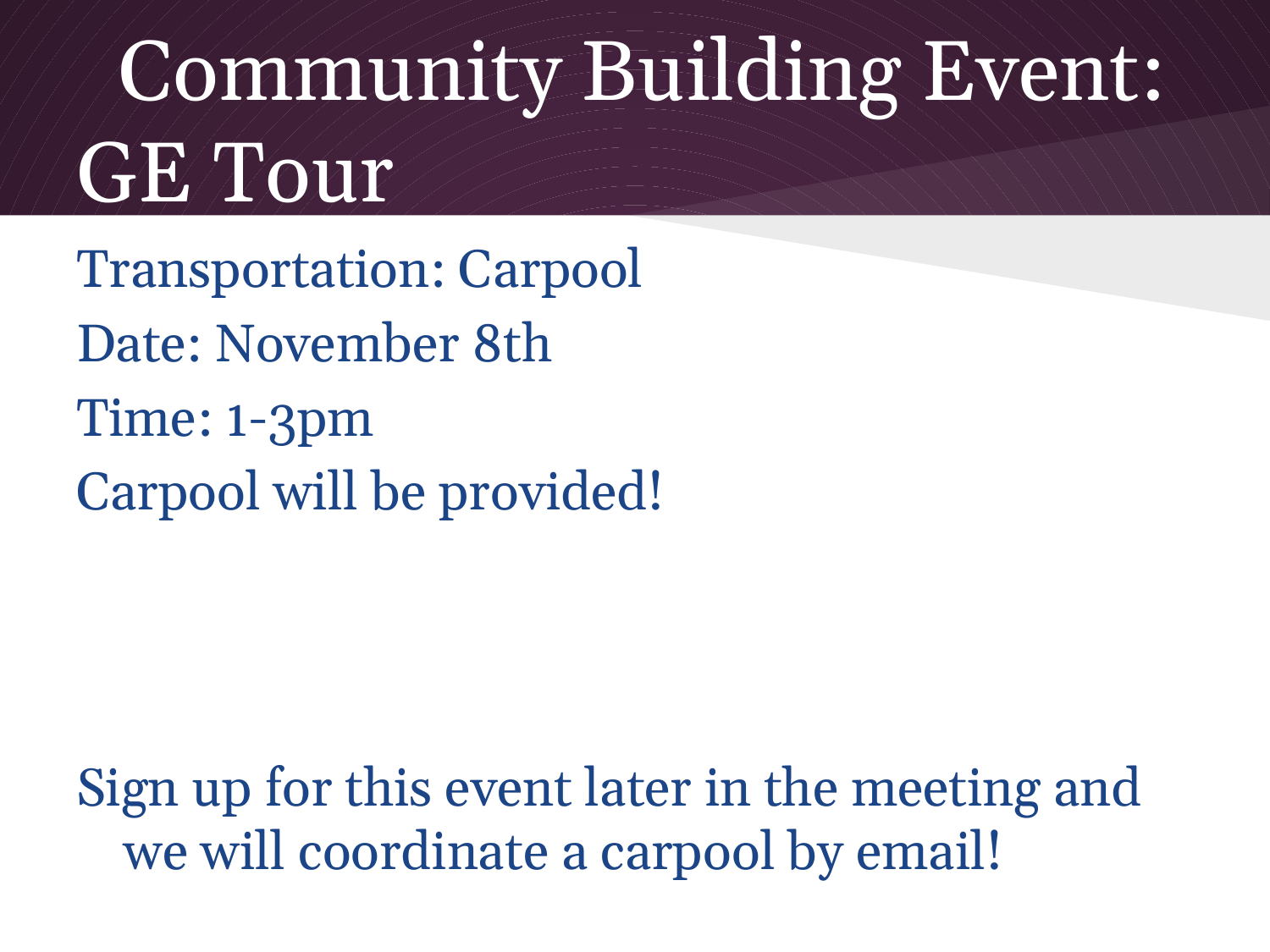

# Community Building Event: GE Tour
Transportation: Carpool
Date: November 8th
Time: 1-3pm
Carpool will be provided!

Sign up for this event later in the meeting and we will coordinate a carpool by email!